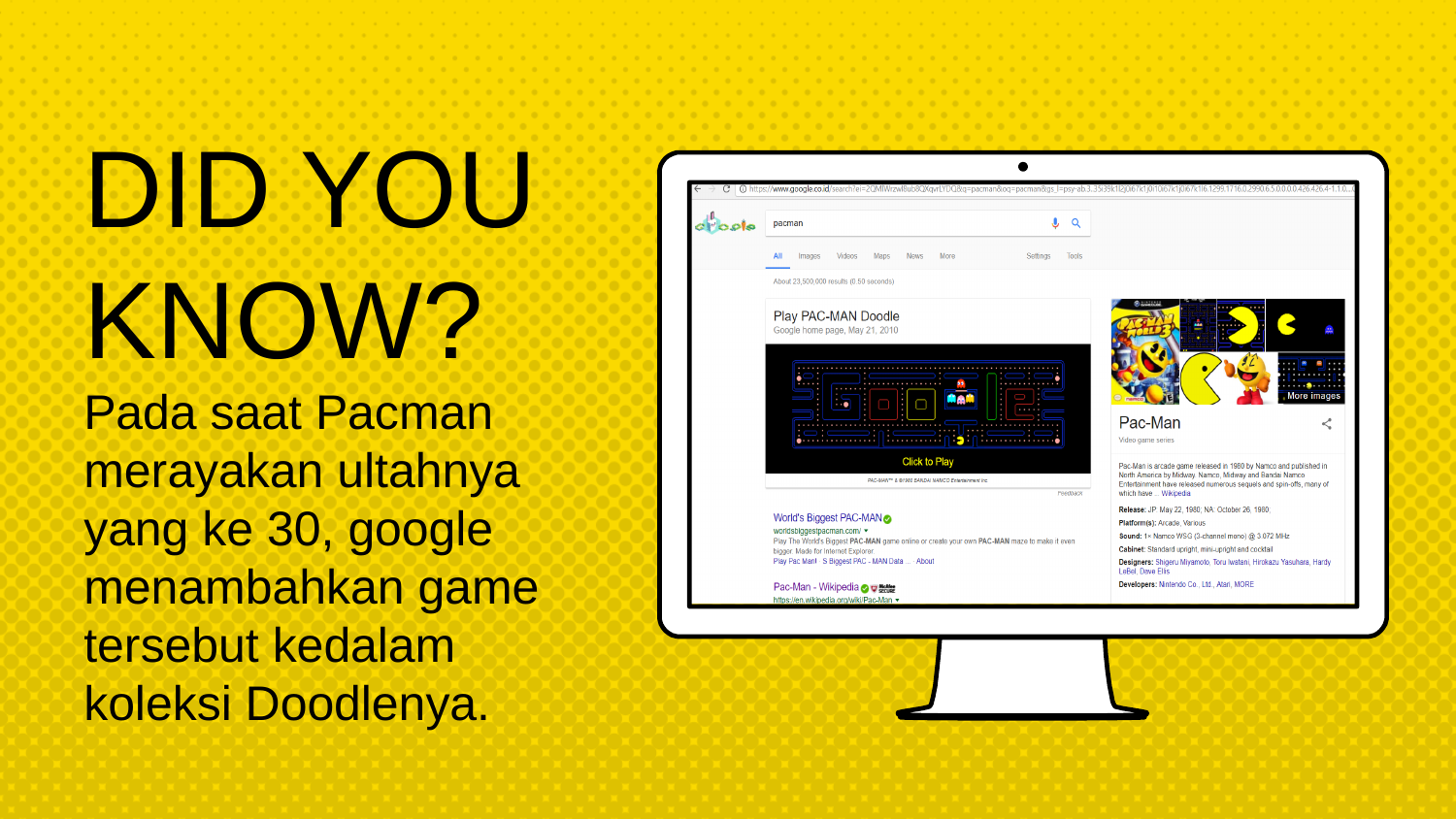

DID YOU KNOW? Pada saat Pacman merayakan ultahnya yang ke 30, google menambahkan game tersebut kedalam koleksi Doodlenya.